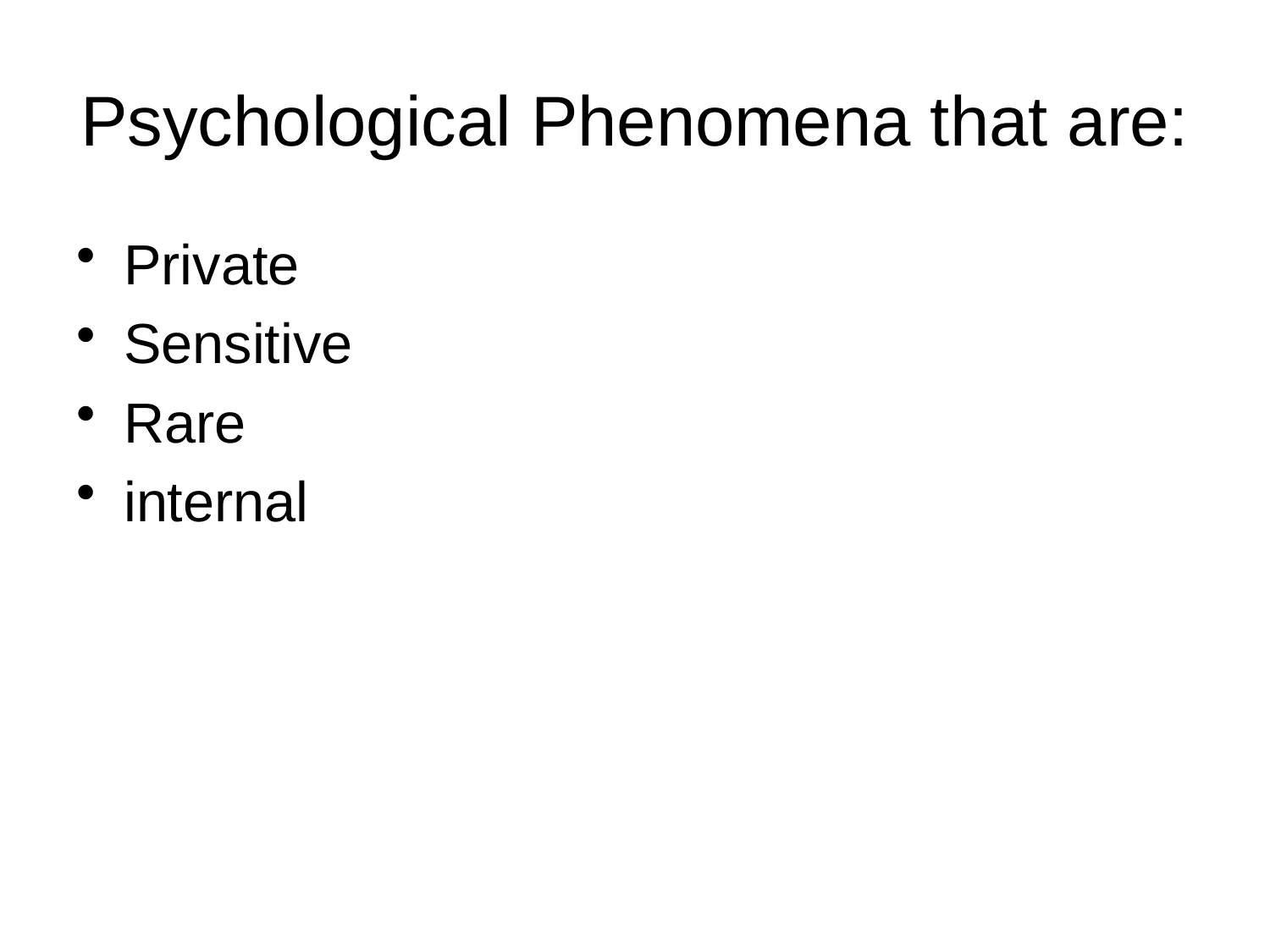

# Psychological Phenomena that are:
Private
Sensitive
Rare
internal